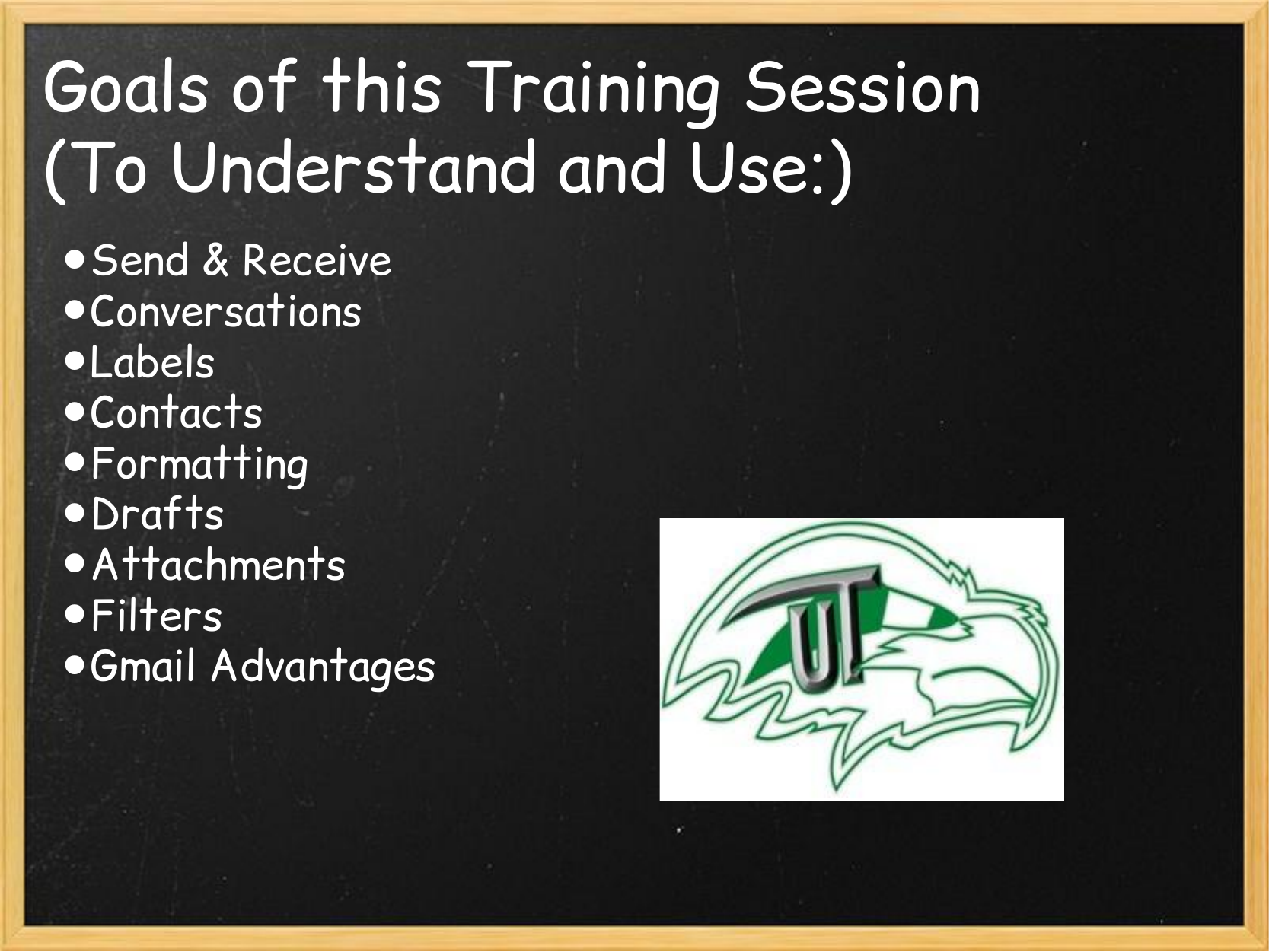

# Goals of this Training Session
(To Understand and Use:)
Send & Receive
Conversations
Labels
Contacts
Formatting
Drafts
Attachments
Filters
Gmail Advantages